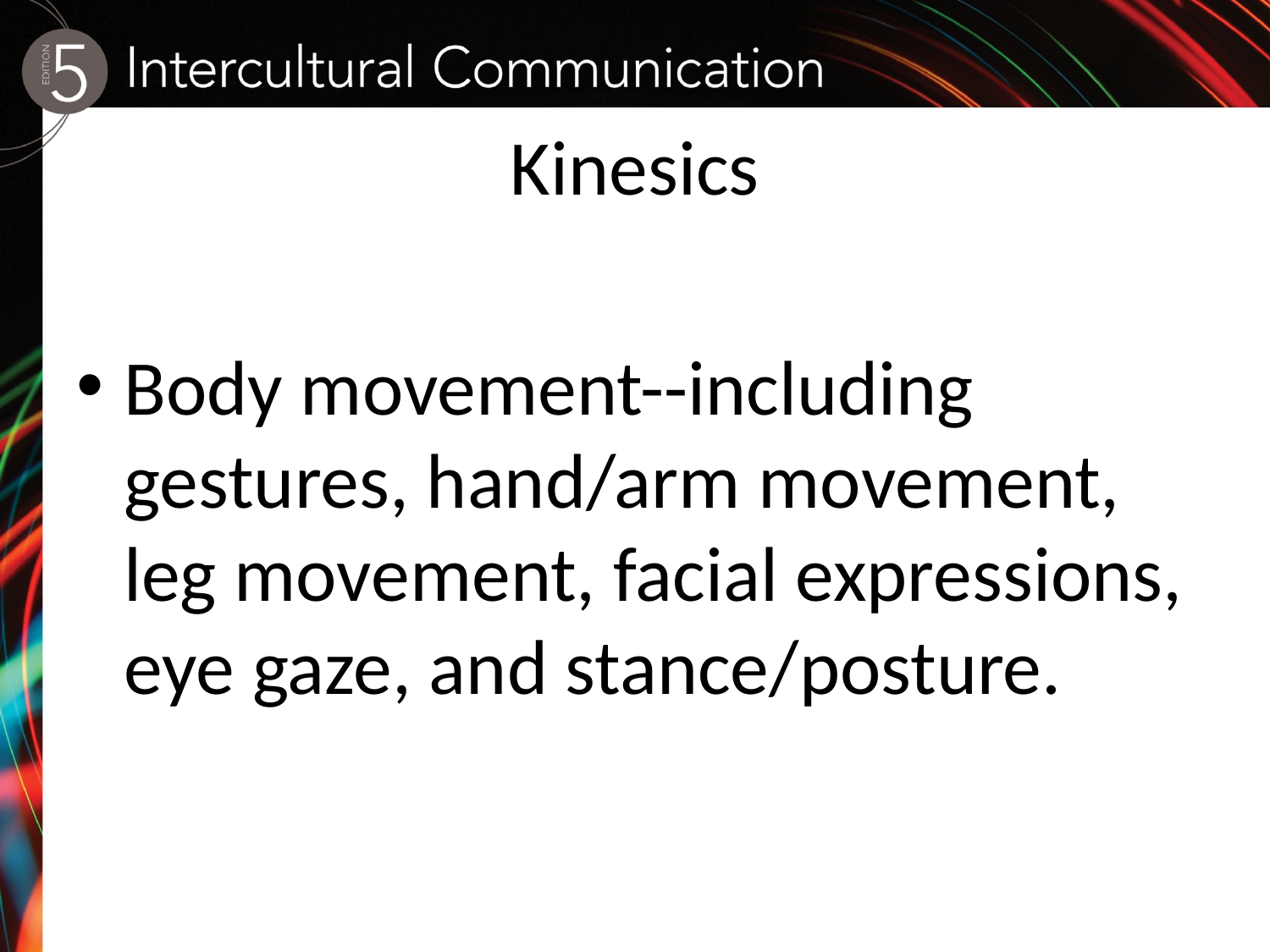

# Kinesics

Body movement--including gestures, hand/arm movement, leg movement, facial expressions, eye gaze, and stance/posture.